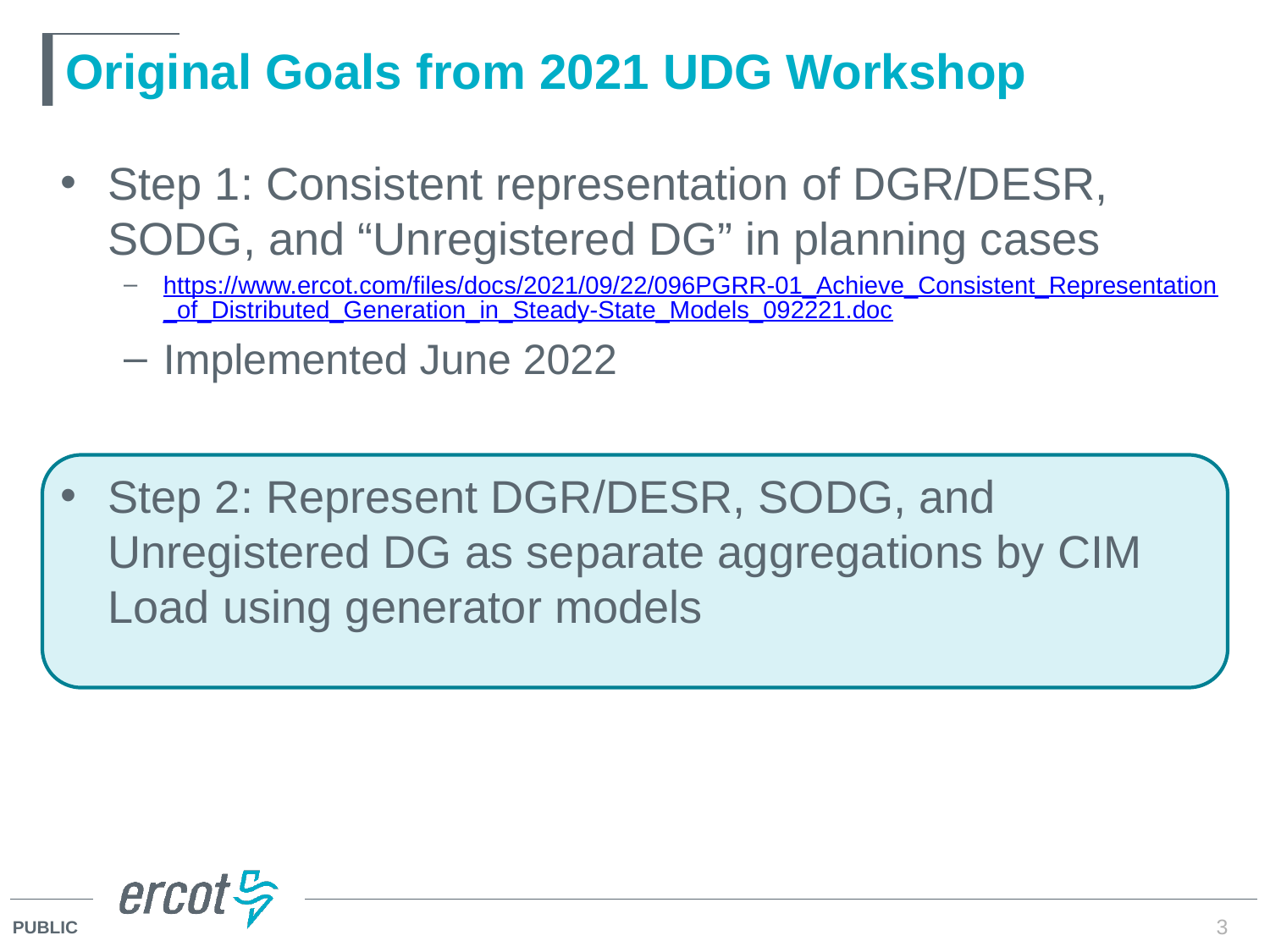

# Original Goals from 2021 UDG Workshop
Step 1: Consistent representation of DGR/DESR, SODG, and “Unregistered DG” in planning cases
https://www.ercot.com/files/docs/2021/09/22/096PGRR-01_Achieve_Consistent_Representation_of_Distributed_Generation_in_Steady-State_Models_092221.doc
Implemented June 2022

Step 2: Represent DGR/DESR, SODG, and Unregistered DG as separate aggregations by CIM Load using generator models

3